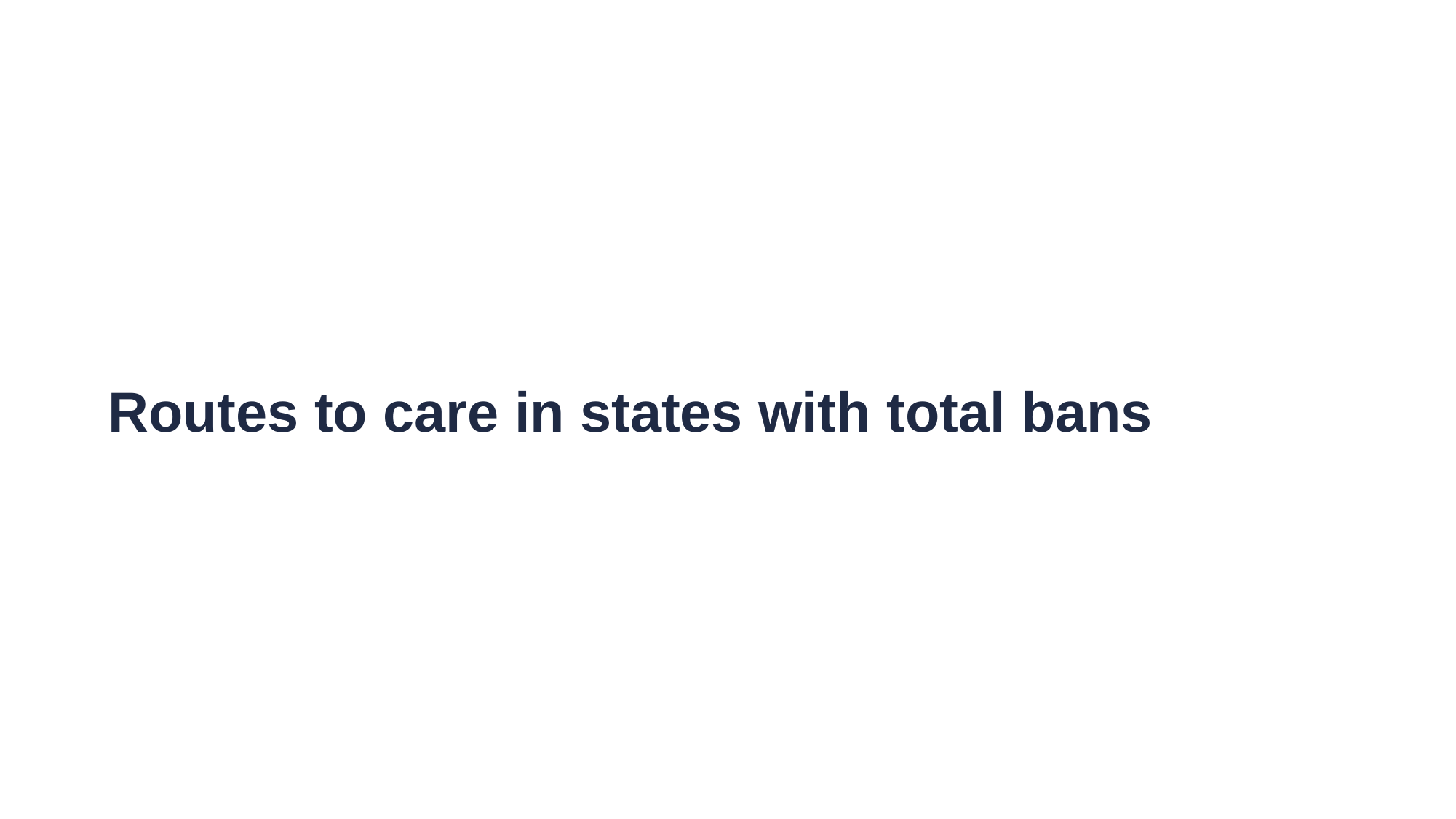

Routes to care in states with total bans